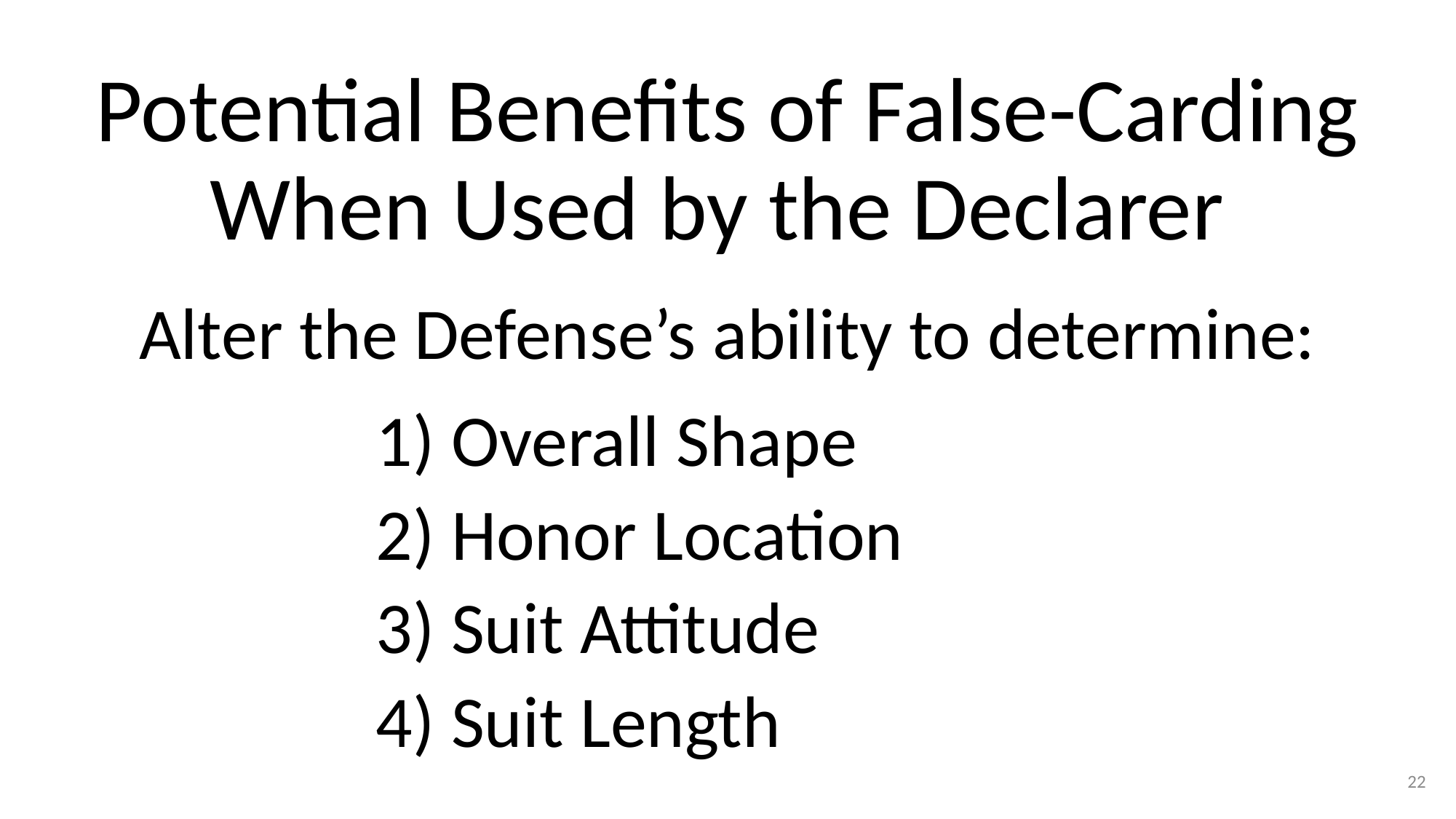

# Potential Benefits of False-Carding When Used by the Declarer
Alter the Defense’s ability to determine:
1) Overall Shape
2) Honor Location
3) Suit Attitude
4) Suit Length
22